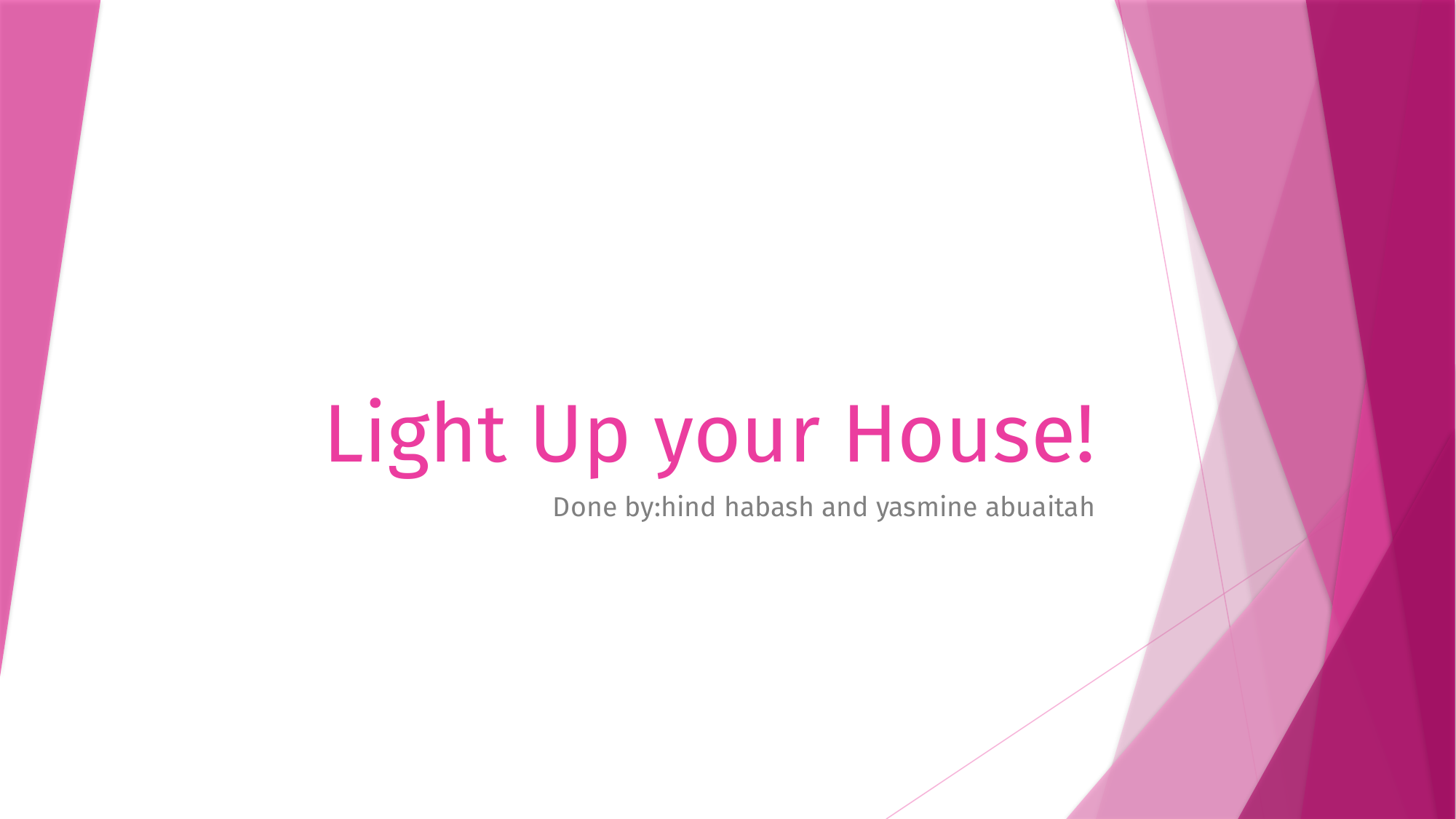

# Light Up your House!
Done by:hind habash and yasmine abuaitah